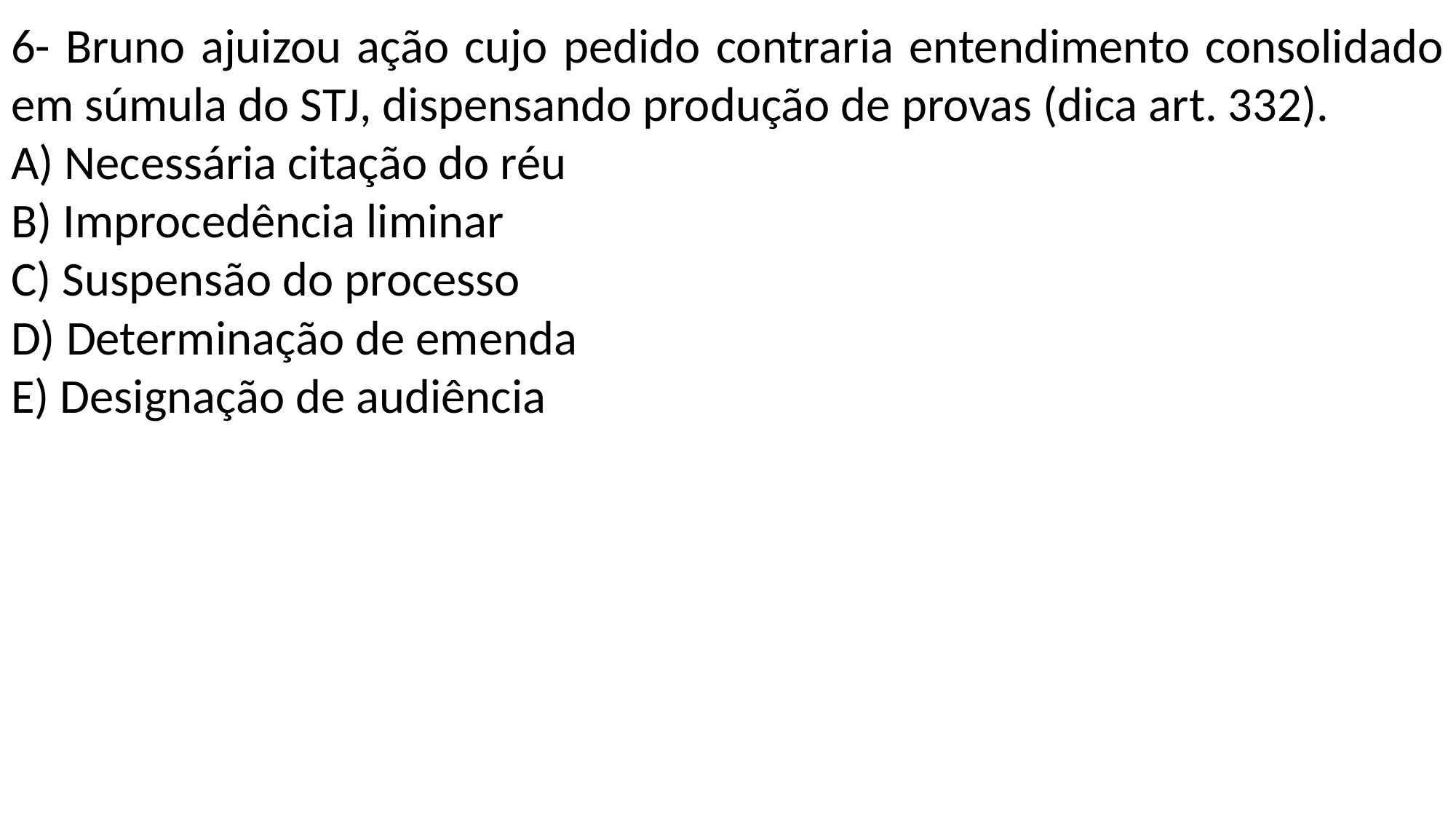

6- Bruno ajuizou ação cujo pedido contraria entendimento consolidado em súmula do STJ, dispensando produção de provas (dica art. 332).
A) Necessária citação do réu
B) Improcedência liminar
C) Suspensão do processo
D) Determinação de emenda
E) Designação de audiência